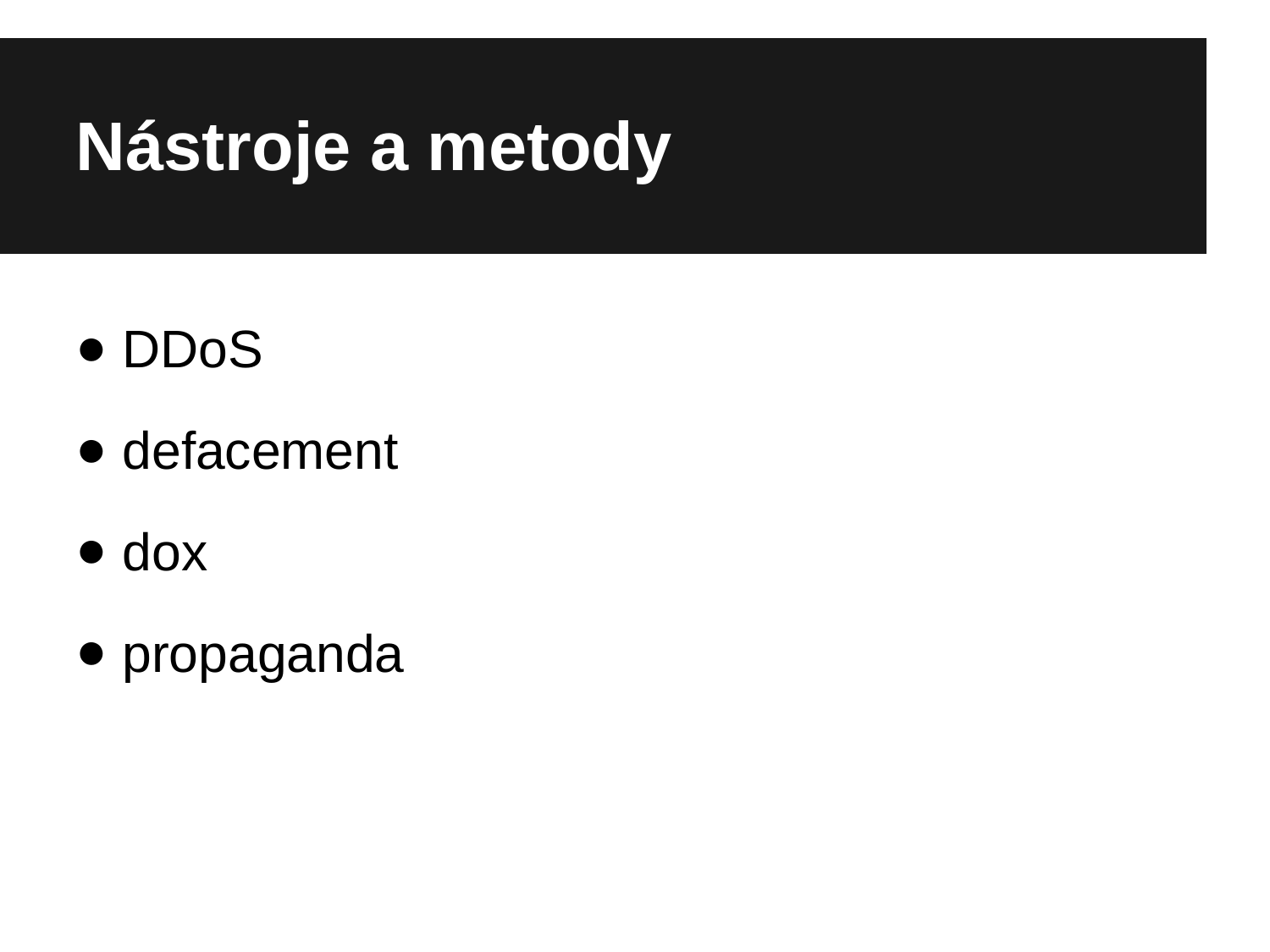

Nástroje a metody

 DDoS

 defacement

 dox

 propaganda